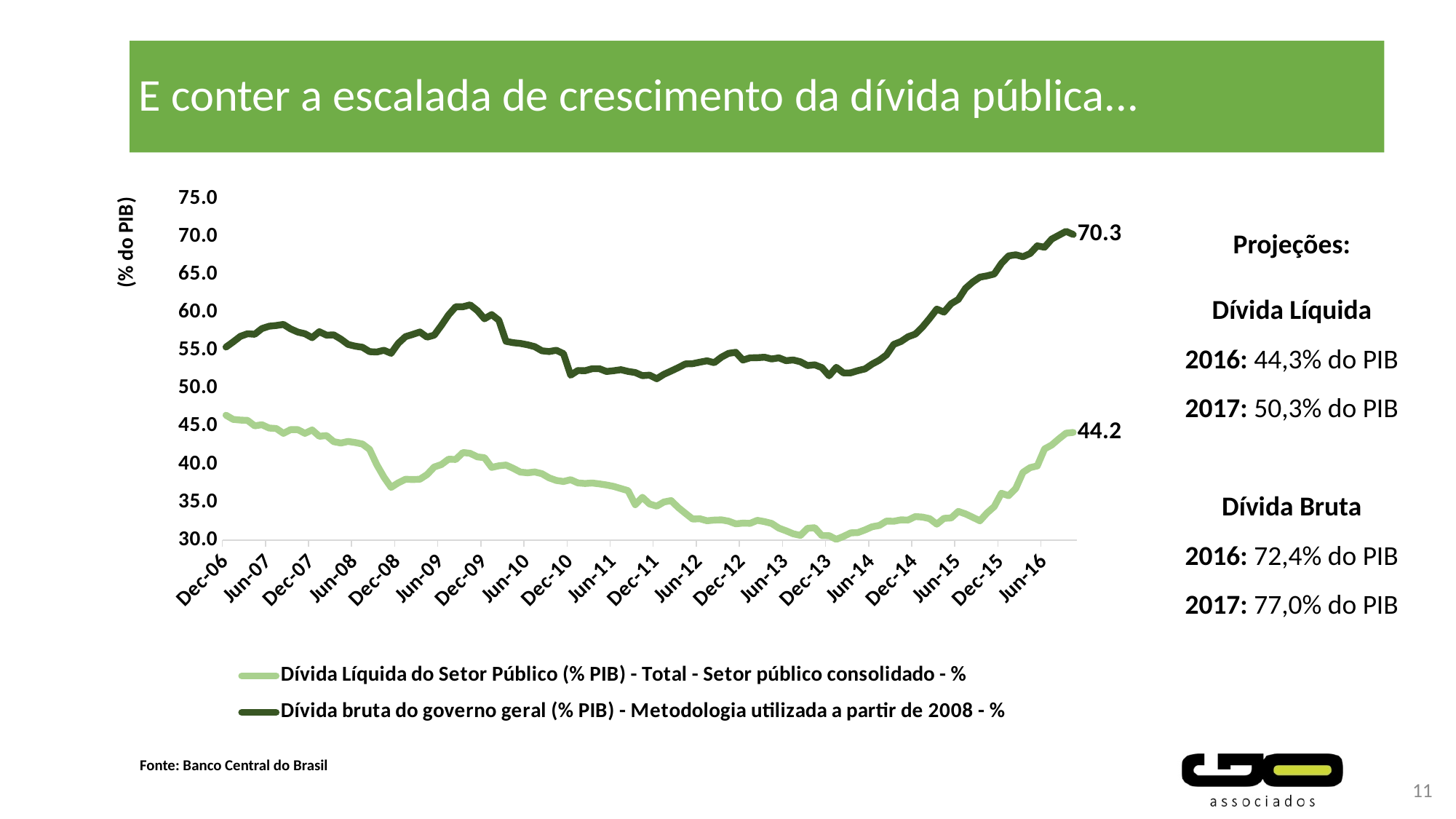

# E conter a escalada de crescimento da dívida pública...

### Chart

| Category | Dívida Líquida do Setor Público (% PIB) - Total - Setor público consolidado - % | Dívida bruta do governo geral (% PIB) - Metodologia utilizada a partir de 2008 - % |
|---|---|---|
| 39052 | 46.49 | 55.48 |
| 39083 | 45.94 | 56.16 |
| 39114 | 45.85 | 56.89 |
| 39142 | 45.81 | 57.24 |
| 39173 | 45.09 | 57.17 |
| 39203 | 45.24 | 57.92 |
| 39234 | 44.8 | 58.23 |
| 39264 | 44.74 | 58.33 |
| 39295 | 44.1 | 58.47 |
| 39326 | 44.59 | 57.88 |
| 39356 | 44.59 | 57.46 |
| 39387 | 44.1 | 57.24 |
| 39417 | 44.55 | 56.72 |
| 39448 | 43.71 | 57.51 |
| 39479 | 43.8 | 57.05 |
| 39508 | 43.0 | 57.09 |
| 39539 | 42.82 | 56.53 |
| 39569 | 43.03 | 55.83 |
| 39600 | 42.89 | 55.6 |
| 39630 | 42.69 | 55.46 |
| 39661 | 41.98 | 54.88 |
| 39692 | 39.96 | 54.83 |
| 39722 | 38.31 | 55.06 |
| 39753 | 36.96 | 54.66 |
| 39783 | 37.57 | 55.98 |
| 39814 | 38.04 | 56.86 |
| 39845 | 38.0 | 57.15 |
| 39873 | 38.04 | 57.47 |
| 39904 | 38.65 | 56.79 |
| 39934 | 39.65 | 57.05 |
| 39965 | 39.98 | 58.34 |
| 39995 | 40.68 | 59.73 |
| 40026 | 40.65 | 60.8 |
| 40057 | 41.56 | 60.8 |
| 40087 | 41.46 | 61.05 |
| 40118 | 40.99 | 60.3 |
| 40148 | 40.88 | 59.21 |
| 40179 | 39.6 | 59.77 |
| 40210 | 39.81 | 59.02 |
| 40238 | 39.91 | 56.24 |
| 40269 | 39.48 | 56.06 |
| 40299 | 38.98 | 55.96 |
| 40330 | 38.89 | 55.78 |
| 40360 | 39.0 | 55.54 |
| 40391 | 38.77 | 54.99 |
| 40422 | 38.22 | 54.89 |
| 40452 | 37.88 | 55.06 |
| 40483 | 37.74 | 54.61 |
| 40513 | 37.98 | 51.77 |
| 40544 | 37.56 | 52.39 |
| 40575 | 37.48 | 52.36 |
| 40603 | 37.54 | 52.62 |
| 40634 | 37.43 | 52.63 |
| 40664 | 37.28 | 52.26 |
| 40695 | 37.09 | 52.36 |
| 40725 | 36.81 | 52.5 |
| 40756 | 36.53 | 52.27 |
| 40787 | 34.68 | 52.12 |
| 40817 | 35.66 | 51.71 |
| 40848 | 34.77 | 51.78 |
| 40878 | 34.49 | 51.3 |
| 40909 | 35.04 | 51.89 |
| 40940 | 35.22 | 52.32 |
| 40969 | 34.3 | 52.77 |
| 41000 | 33.53 | 53.26 |
| 41030 | 32.78 | 53.29 |
| 41061 | 32.83 | 53.49 |
| 41091 | 32.56 | 53.67 |
| 41122 | 32.65 | 53.42 |
| 41153 | 32.68 | 54.14 |
| 41183 | 32.51 | 54.65 |
| 41214 | 32.16 | 54.79 |
| 41244 | 32.25 | 53.77 |
| 41275 | 32.22 | 54.06 |
| 41306 | 32.62 | 54.08 |
| 41334 | 32.45 | 54.14 |
| 41365 | 32.21 | 53.91 |
| 41395 | 31.59 | 54.06 |
| 41426 | 31.24 | 53.69 |
| 41456 | 30.84 | 53.78 |
| 41487 | 30.63 | 53.54 |
| 41518 | 31.57 | 53.04 |
| 41548 | 31.64 | 53.14 |
| 41579 | 30.6 | 52.77 |
| 41609 | 30.59 | 51.69 |
| 41640 | 30.11 | 52.81 |
| 41671 | 30.49 | 52.07 |
| 41699 | 30.96 | 52.08 |
| 41730 | 31.0 | 52.37 |
| 41760 | 31.35 | 52.6 |
| 41791 | 31.77 | 53.24 |
| 41821 | 31.94 | 53.75 |
| 41852 | 32.52 | 54.45 |
| 41883 | 32.49 | 55.83 |
| 41913 | 32.68 | 56.21 |
| 41944 | 32.66 | 56.84 |
| 41974 | 33.11 | 57.19 |
| 42005 | 33.05 | 58.12 |
| 42036 | 32.84 | 59.26 |
| 42064 | 32.11 | 60.49 |
| 42095 | 32.88 | 60.09 |
| 42125 | 32.93 | 61.2 |
| 42156 | 33.79 | 61.77 |
| 42186 | 33.47 | 63.23 |
| 42217 | 33.02 | 64.06 |
| 42248 | 32.55 | 64.71 |
| 42278 | 33.6 | 64.88 |
| 42309 | 34.43 | 65.12 |
| 42339 | 36.19 | 66.52 |
| 42370 | 35.87 | 67.51 |
| 42401 | 36.83 | 67.66 |
| 42430 | 38.95 | 67.4 |
| 42461 | 39.57 | 67.82 |
| 42491 | 39.8 | 68.83 |
| 42522 | 42.04 | 68.65 |
| 42552 | 42.56 | 69.73 |
| 42583 | 43.37 | 70.24 |
| 42614 | 44.12 | 70.75 |
| 42644 | 44.22 | 70.33 |
Projeções:

Dívida Líquida
2016: 44,3% do PIB
2017: 50,3% do PIB

Dívida Bruta
2016: 72,4% do PIB
2017: 77,0% do PIB
Fonte: Banco Central do Brasil
11